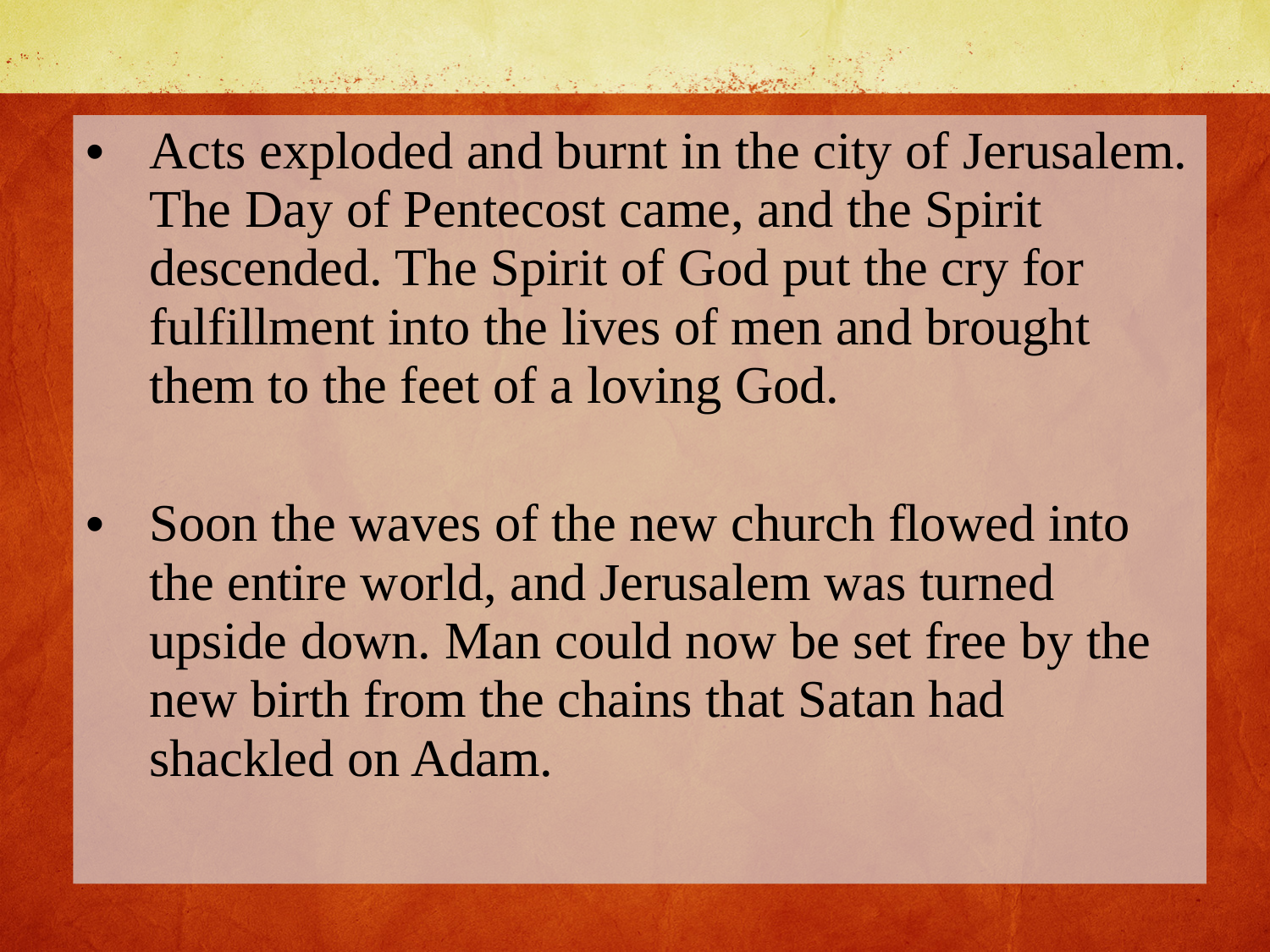

Acts exploded and burnt in the city of Jerusalem. The Day of Pentecost came, and the Spirit descended. The Spirit of God put the cry for fulfillment into the lives of men and brought them to the feet of a loving God.

Soon the waves of the new church flowed into the entire world, and Jerusalem was turned upside down. Man could now be set free by the new birth from the chains that Satan had shackled on Adam.